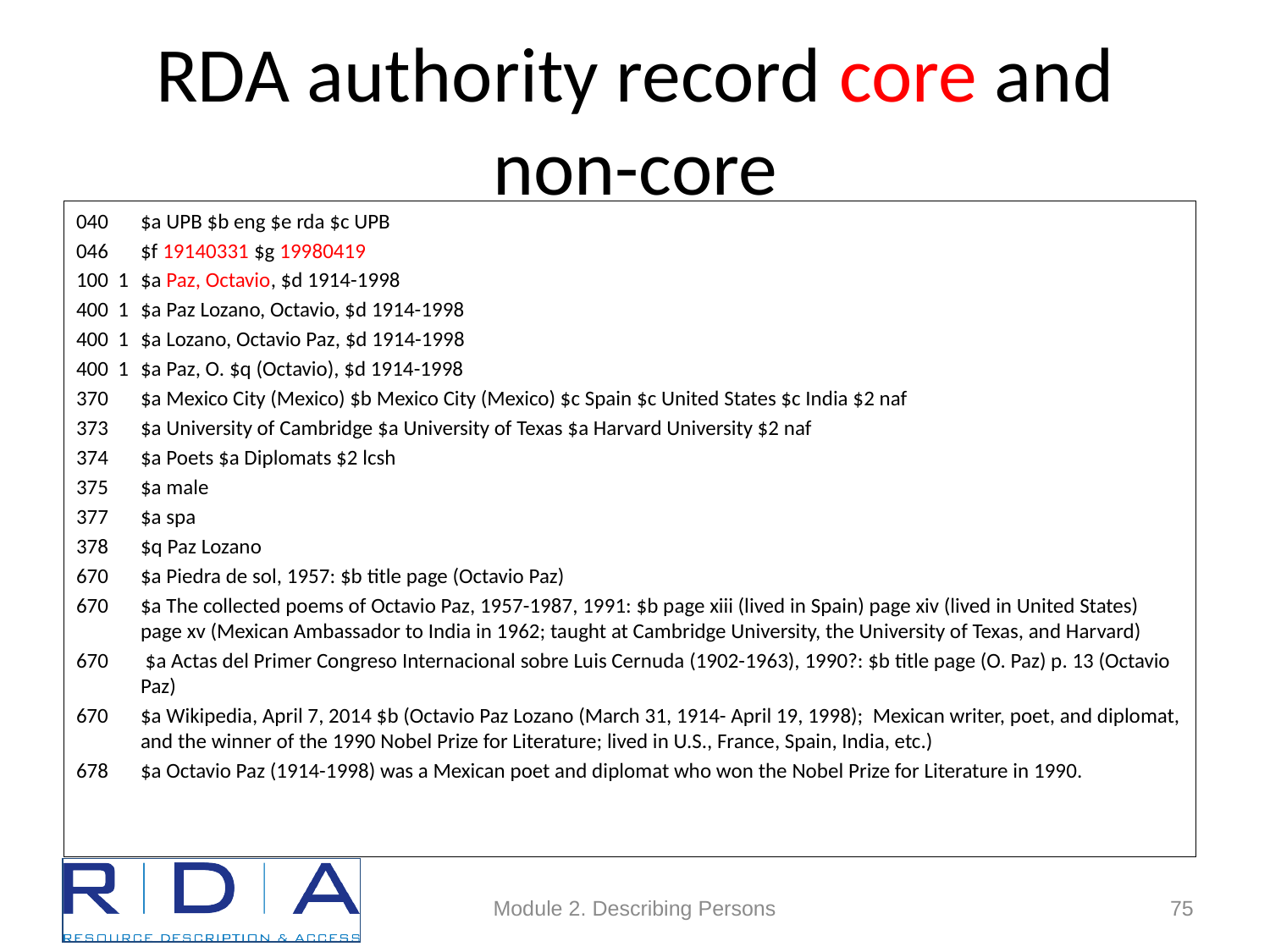

# RDA authority record core and non-core
040	$a UPB $b eng $e rda $c UPB
046	$f 19140331 $g 19980419
100  1	$a Paz, Octavio, $d 1914-1998
400  1	$a Paz Lozano, Octavio, $d 1914-1998
400  1	$a Lozano, Octavio Paz, $d 1914-1998
400  1	$a Paz, O. $q (Octavio), $d 1914-1998
370	$a Mexico City (Mexico) $b Mexico City (Mexico) $c Spain $c United States $c India $2 naf
373	$a University of Cambridge $a University of Texas $a Harvard University $2 naf
374	$a Poets $a Diplomats $2 lcsh
375	$a male
377	$a spa
378	$q Paz Lozano
670	$a Piedra de sol, 1957: $b title page (Octavio Paz)
670	$a The collected poems of Octavio Paz, 1957-1987, 1991: $b page xiii (lived in Spain) page xiv (lived in United States) page xv (Mexican Ambassador to India in 1962; taught at Cambridge University, the University of Texas, and Harvard)
670	 $a Actas del Primer Congreso Internacional sobre Luis Cernuda (1902-1963), 1990?: $b title page (O. Paz) p. 13 (Octavio Paz)
$a Wikipedia, April 7, 2014 $b (Octavio Paz Lozano (March 31, 1914- April 19, 1998);  Mexican writer, poet, and diplomat, and the winner of the 1990 Nobel Prize for Literature; lived in U.S., France, Spain, India, etc.)
678	$a Octavio Paz (1914-1998) was a Mexican poet and diplomat who won the Nobel Prize for Literature in 1990.
Module 2. Describing Persons
75